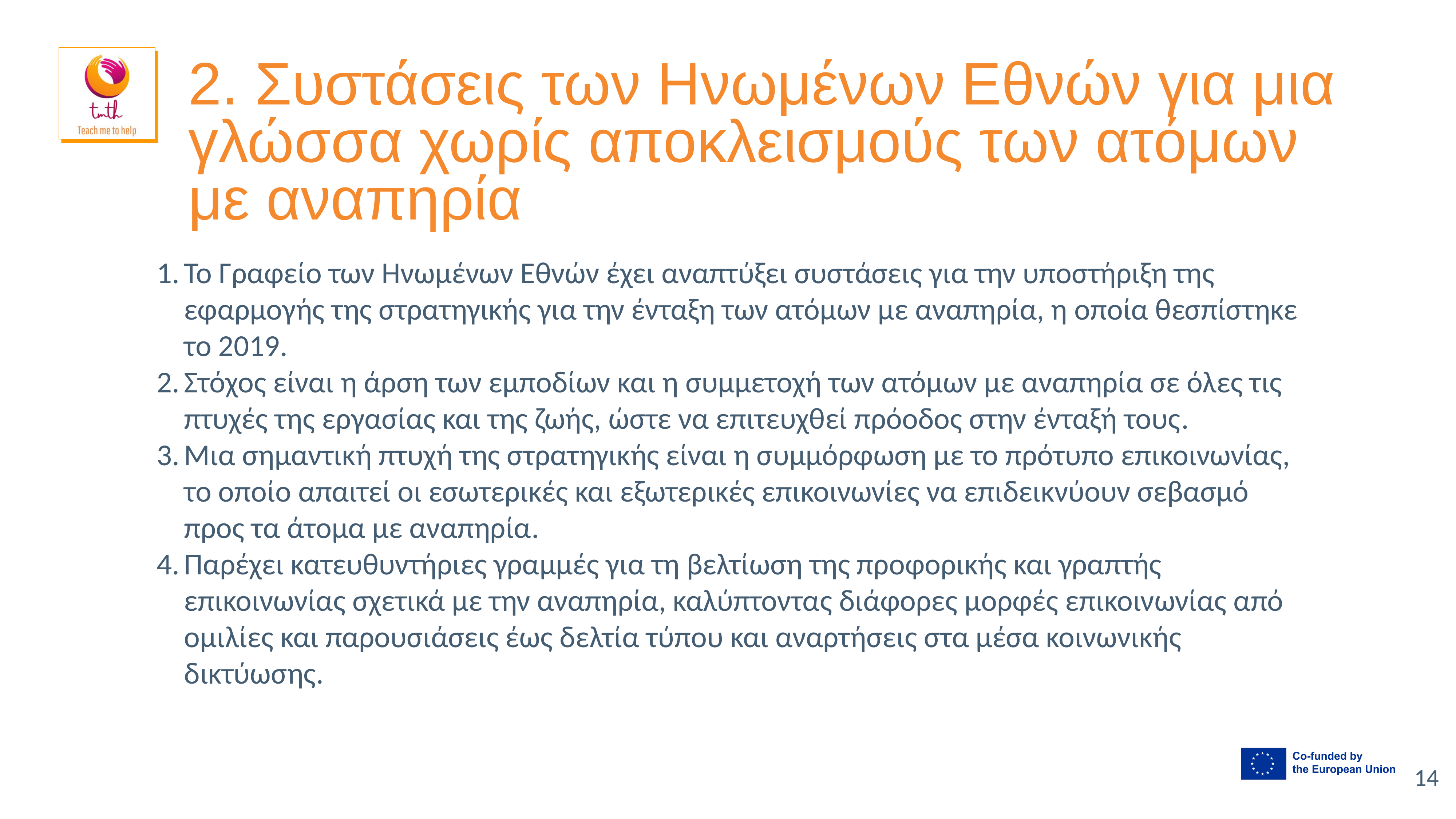

# 2. Συστάσεις των Ηνωμένων Εθνών για μια γλώσσα χωρίς αποκλεισμούς των ατόμων με αναπηρία
Το Γραφείο των Ηνωμένων Εθνών έχει αναπτύξει συστάσεις για την υποστήριξη της εφαρμογής της στρατηγικής για την ένταξη των ατόμων με αναπηρία, η οποία θεσπίστηκε το 2019.
Στόχος είναι η άρση των εμποδίων και η συμμετοχή των ατόμων με αναπηρία σε όλες τις πτυχές της εργασίας και της ζωής, ώστε να επιτευχθεί πρόοδος στην ένταξή τους.
Μια σημαντική πτυχή της στρατηγικής είναι η συμμόρφωση με το πρότυπο επικοινωνίας, το οποίο απαιτεί οι εσωτερικές και εξωτερικές επικοινωνίες να επιδεικνύουν σεβασμό προς τα άτομα με αναπηρία.
Παρέχει κατευθυντήριες γραμμές για τη βελτίωση της προφορικής και γραπτής επικοινωνίας σχετικά με την αναπηρία, καλύπτοντας διάφορες μορφές επικοινωνίας από ομιλίες και παρουσιάσεις έως δελτία τύπου και αναρτήσεις στα μέσα κοινωνικής δικτύωσης.
14